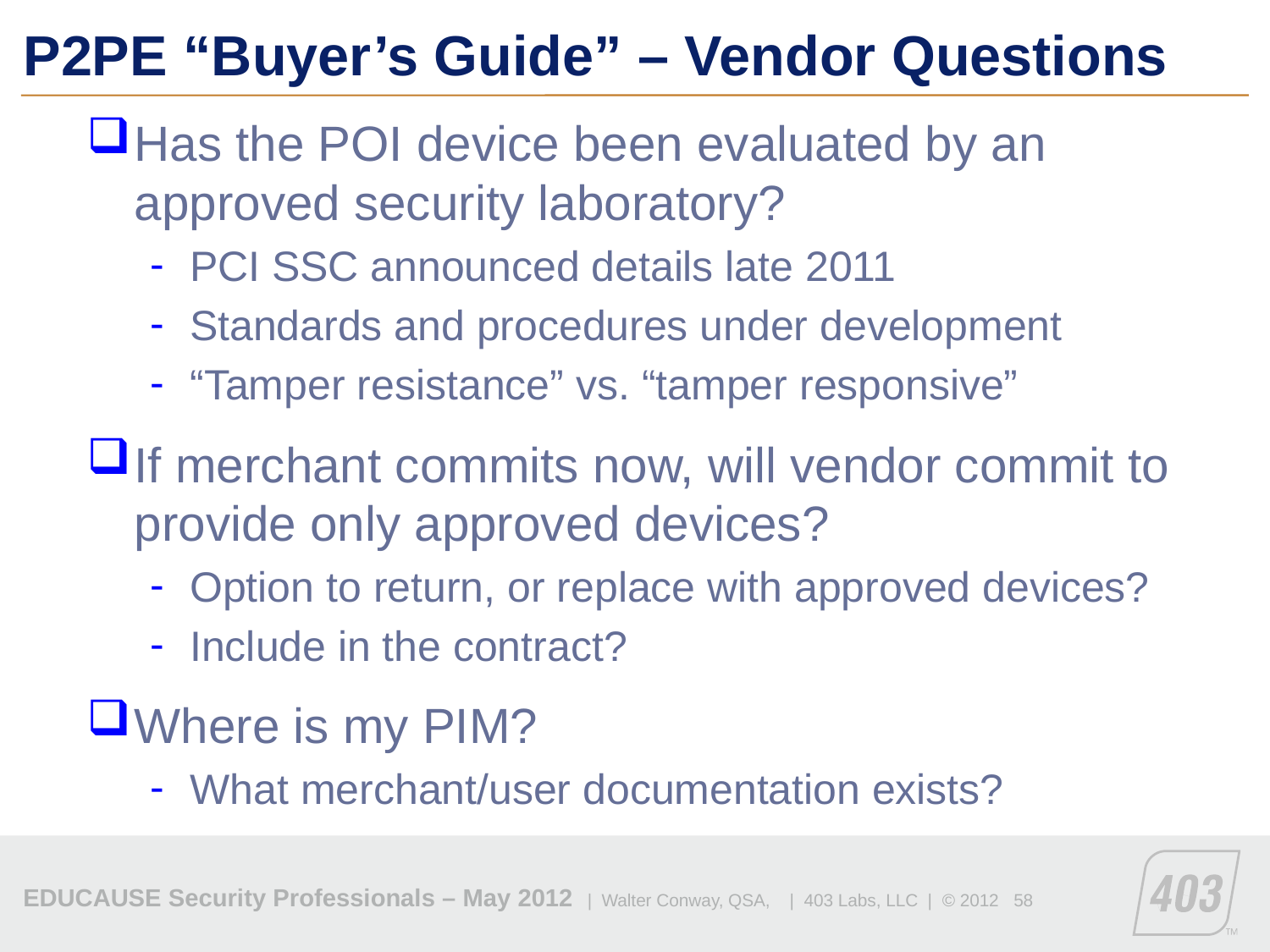

# P2PE “Buyer’s Guide” – Vendor Questions
Has the POI device been evaluated by an approved security laboratory?
PCI SSC announced details late 2011
Standards and procedures under development
“Tamper resistance” vs. “tamper responsive”
If merchant commits now, will vendor commit to provide only approved devices?
Option to return, or replace with approved devices?
Include in the contract?
Where is my PIM?
What merchant/user documentation exists?